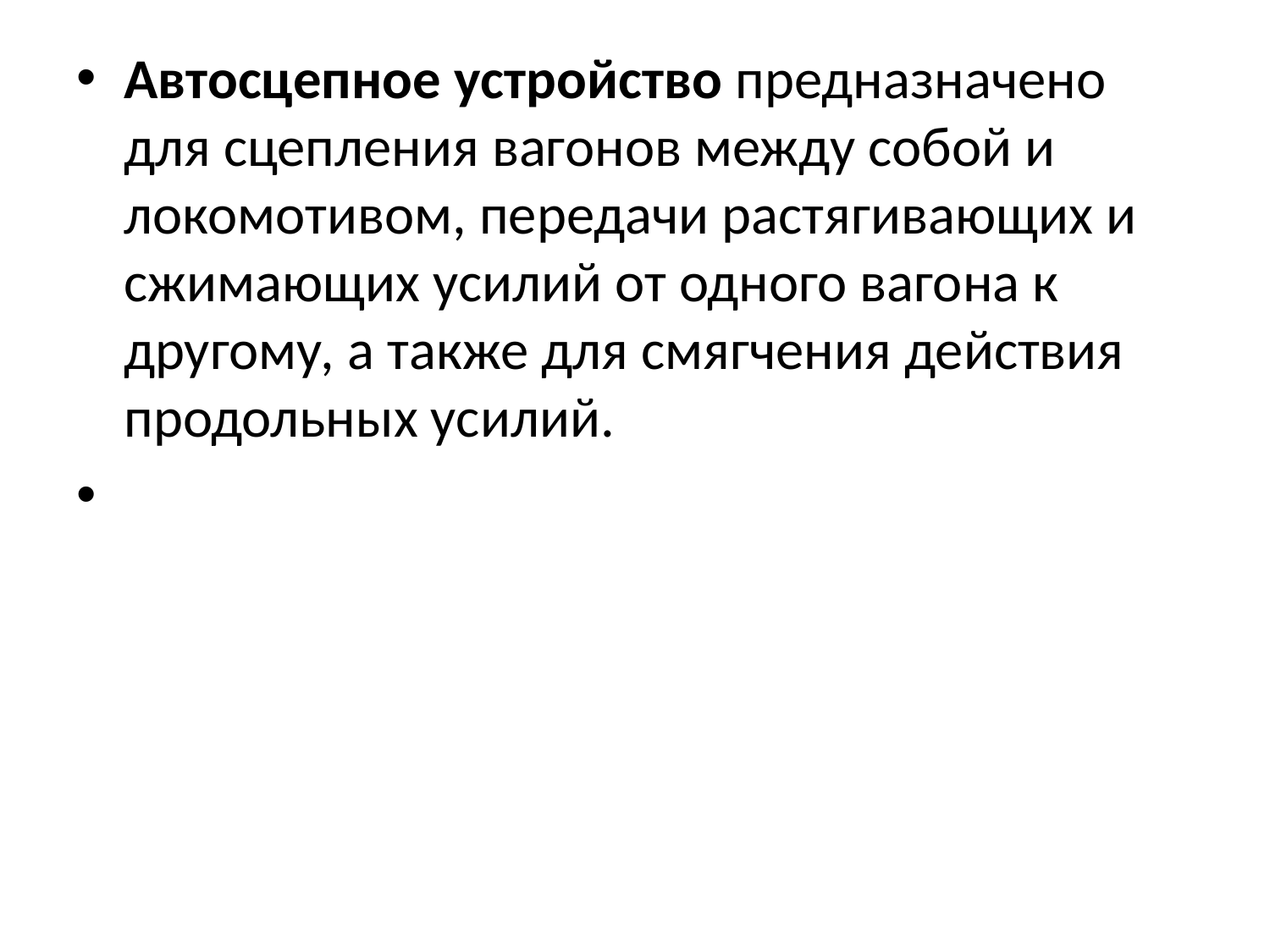

Автосцепное устройство предназначено для сцепления вагонов между собой и локомотивом, передачи растягивающих и сжимающих усилий от одного вагона к другому, а также для смягчения действия продольных усилий.